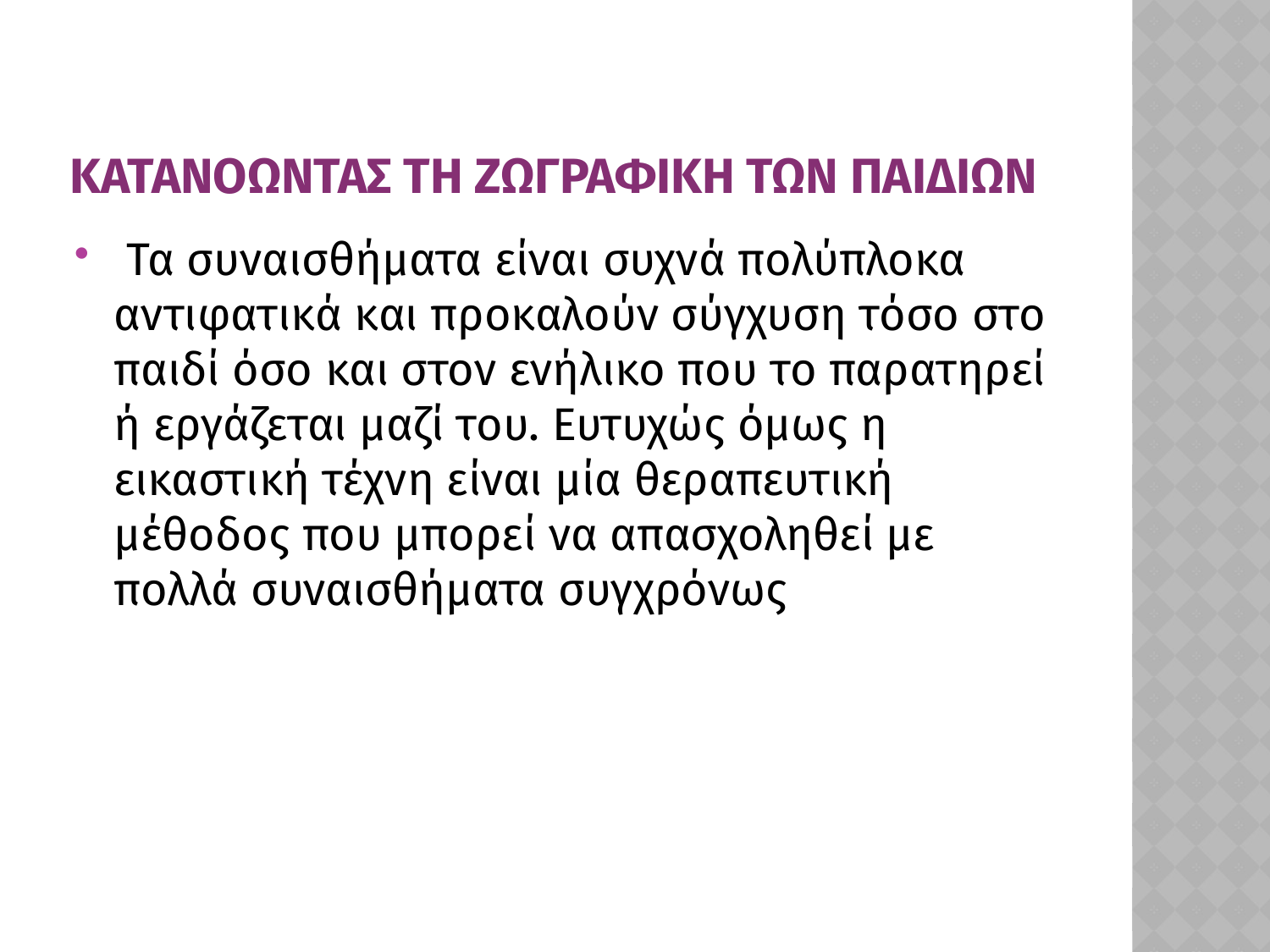

# Κατανοωντασ τη ζωγραφικη των παιδιων
 Τα συναισθήματα είναι συχνά πολύπλοκα αντιφατικά και προκαλούν σύγχυση τόσο στο παιδί όσο και στον ενήλικο που το παρατηρεί ή εργάζεται μαζί του. Ευτυχώς όμως η εικαστική τέχνη είναι μία θεραπευτική μέθοδος που μπορεί να απασχοληθεί με πολλά συναισθήματα συγχρόνως